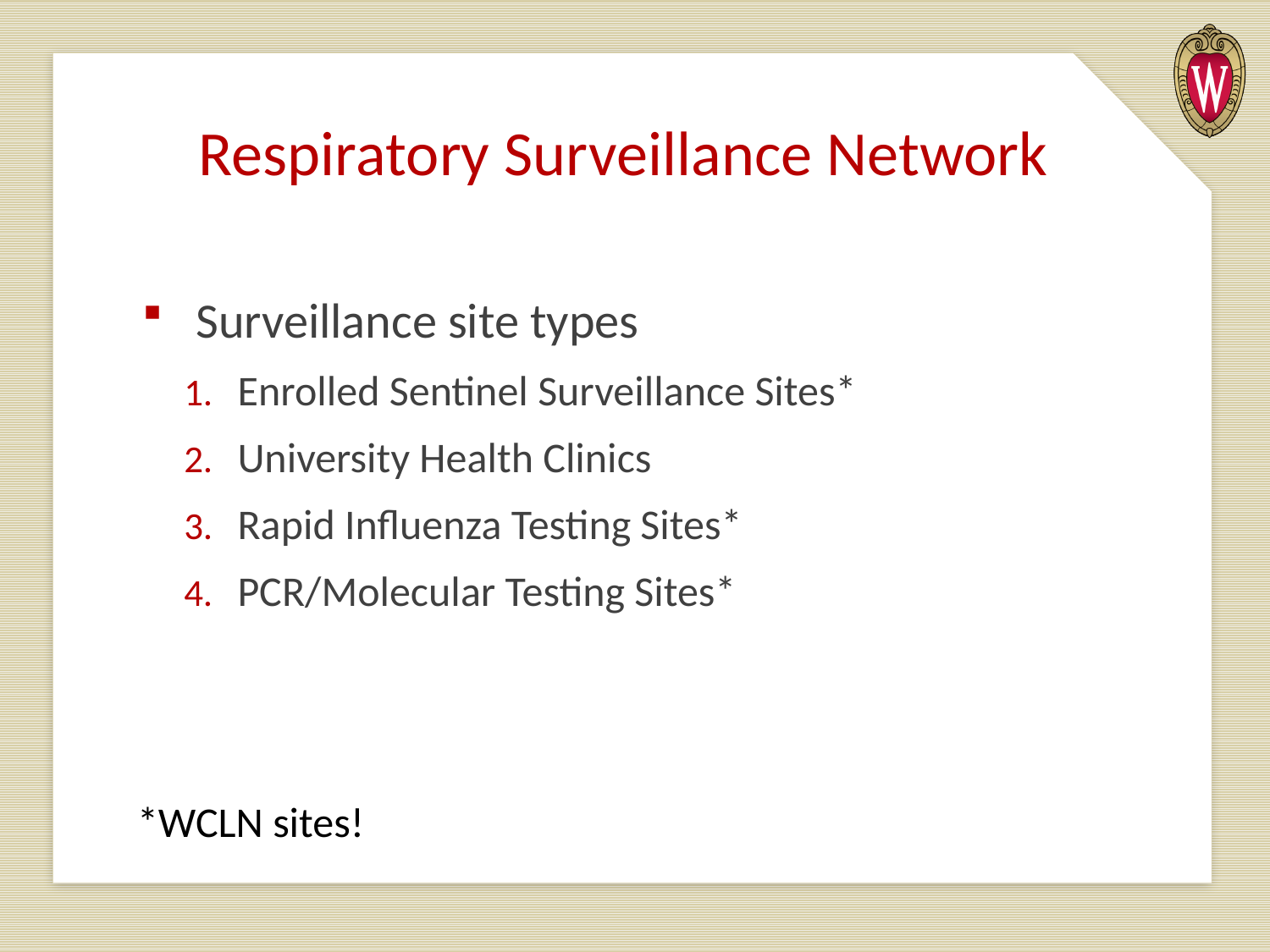

# Respiratory Surveillance Network
Surveillance site types
Enrolled Sentinel Surveillance Sites*
University Health Clinics
Rapid Influenza Testing Sites*
PCR/Molecular Testing Sites*

*WCLN sites!